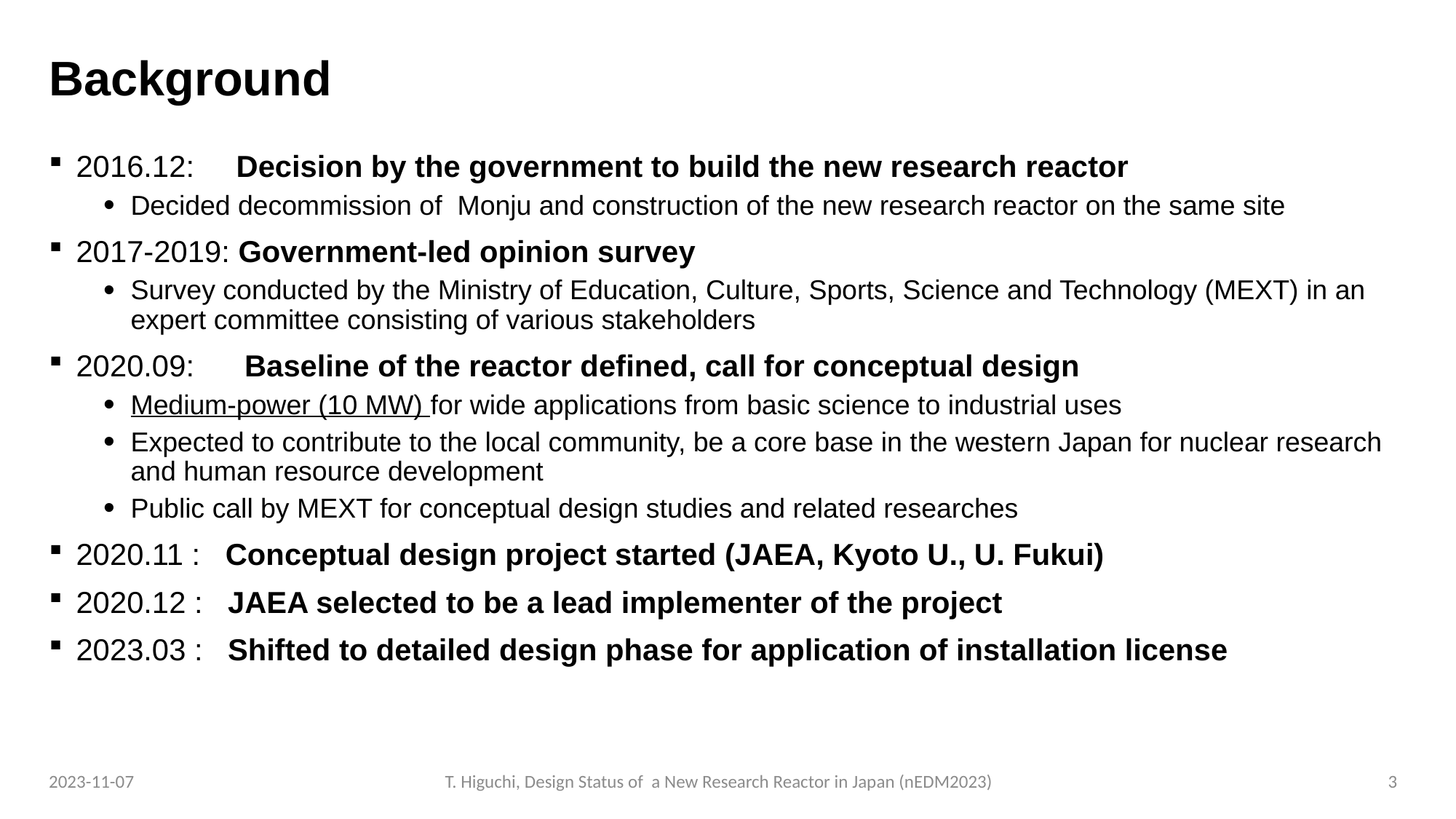

# Background
2016.12:     Decision by the government to build the new research reactor
Decided decommission of  Monju and construction of the new research reactor on the same site
2017-2019: Government-led opinion survey
Survey conducted by the Ministry of Education, Culture, Sports, Science and Technology (MEXT) in an expert committee consisting of various stakeholders
2020.09:      Baseline of the reactor defined, call for conceptual design
Medium-power (10 MW) for wide applications from basic science to industrial uses
Expected to contribute to the local community, be a core base in the western Japan for nuclear research and human resource development
Public call by MEXT for conceptual design studies and related researches
2020.11 :   Conceptual design project started (JAEA, Kyoto U., U. Fukui)
2020.12 :   JAEA selected to be a lead implementer of the project
2023.03 :   Shifted to detailed design phase for application of installation license

2023-11-07
T. Higuchi, Design Status of  a New Research Reactor in Japan (nEDM2023)
3